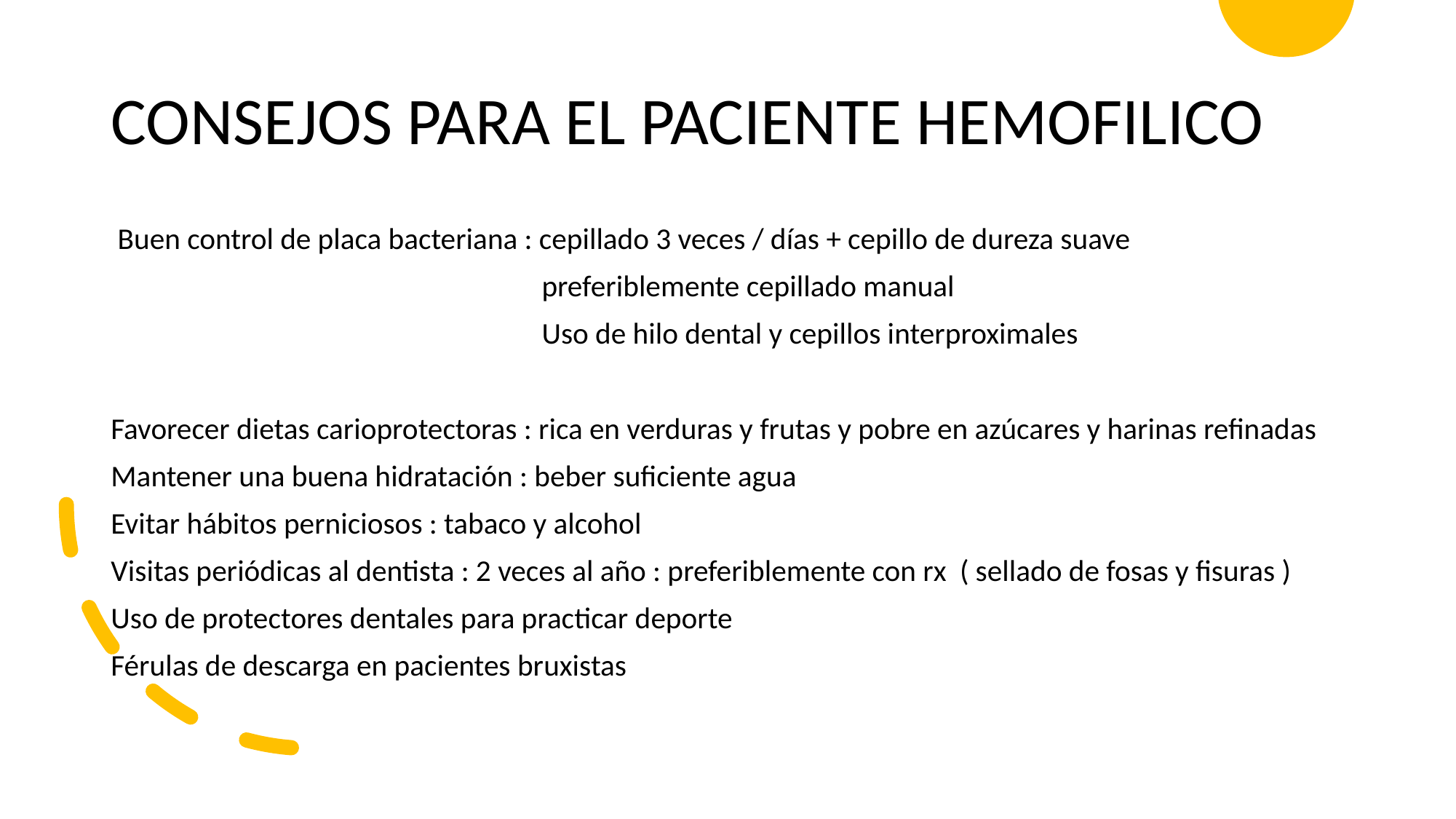

# CONSEJOS PARA EL PACIENTE HEMOFILICO
 Buen control de placa bacteriana : cepillado 3 veces / días + cepillo de dureza suave
                                                                preferiblemente cepillado manual
                                                                Uso de hilo dental y cepillos interproximales

Favorecer dietas carioprotectoras : rica en verduras y frutas y pobre en azúcares y harinas refinadas
Mantener una buena hidratación : beber suficiente agua
Evitar hábitos perniciosos : tabaco y alcohol
Visitas periódicas al dentista : 2 veces al año : preferiblemente con rx  ( sellado de fosas y fisuras )
Uso de protectores dentales para practicar deporte
Férulas de descarga en pacientes bruxistas